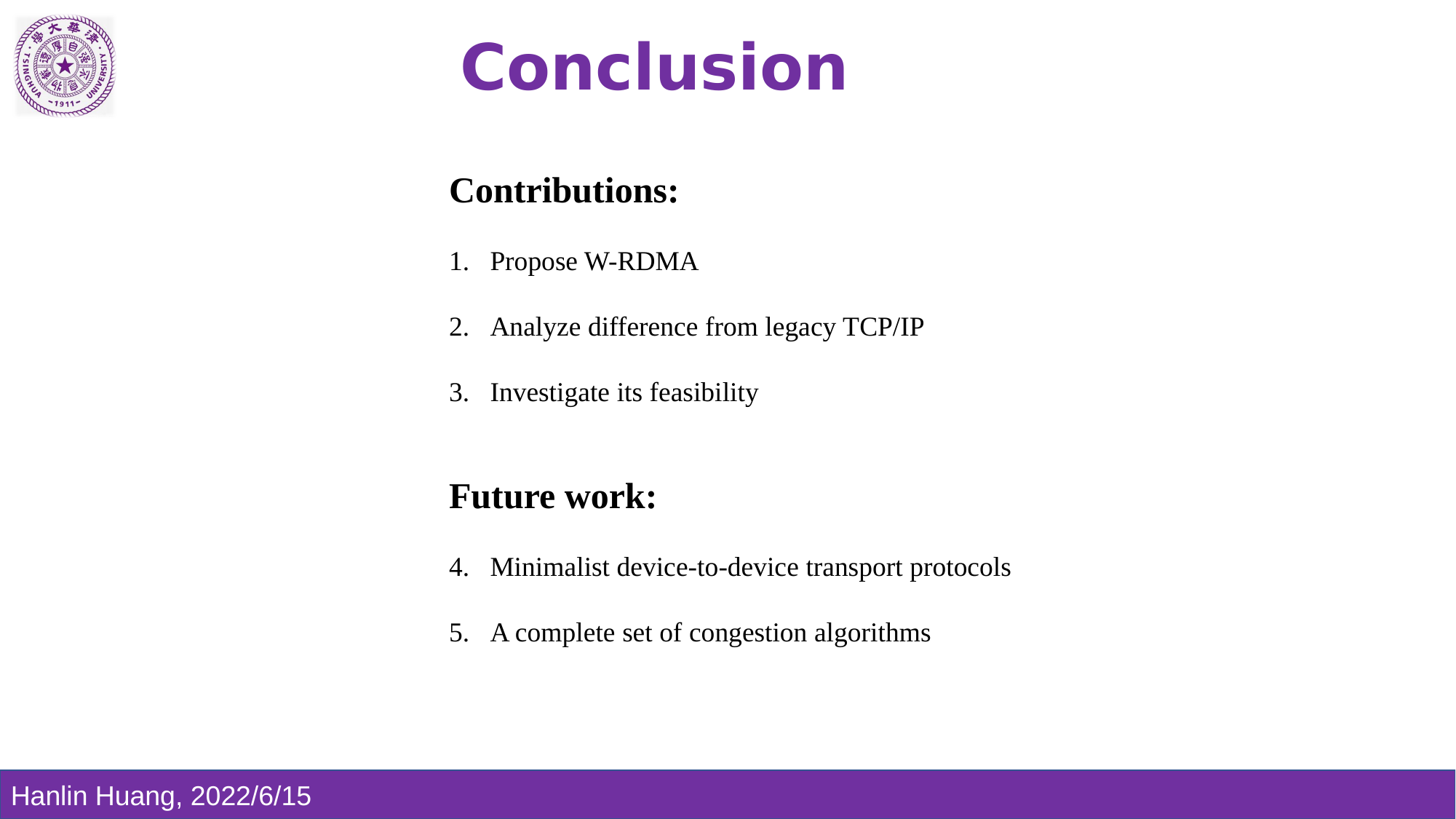

Conclusion
Contributions:

Propose W-RDMA

Analyze difference from legacy TCP/IP

Investigate its feasibility

Future work:

Minimalist device-to-device transport protocols

A complete set of congestion algorithms